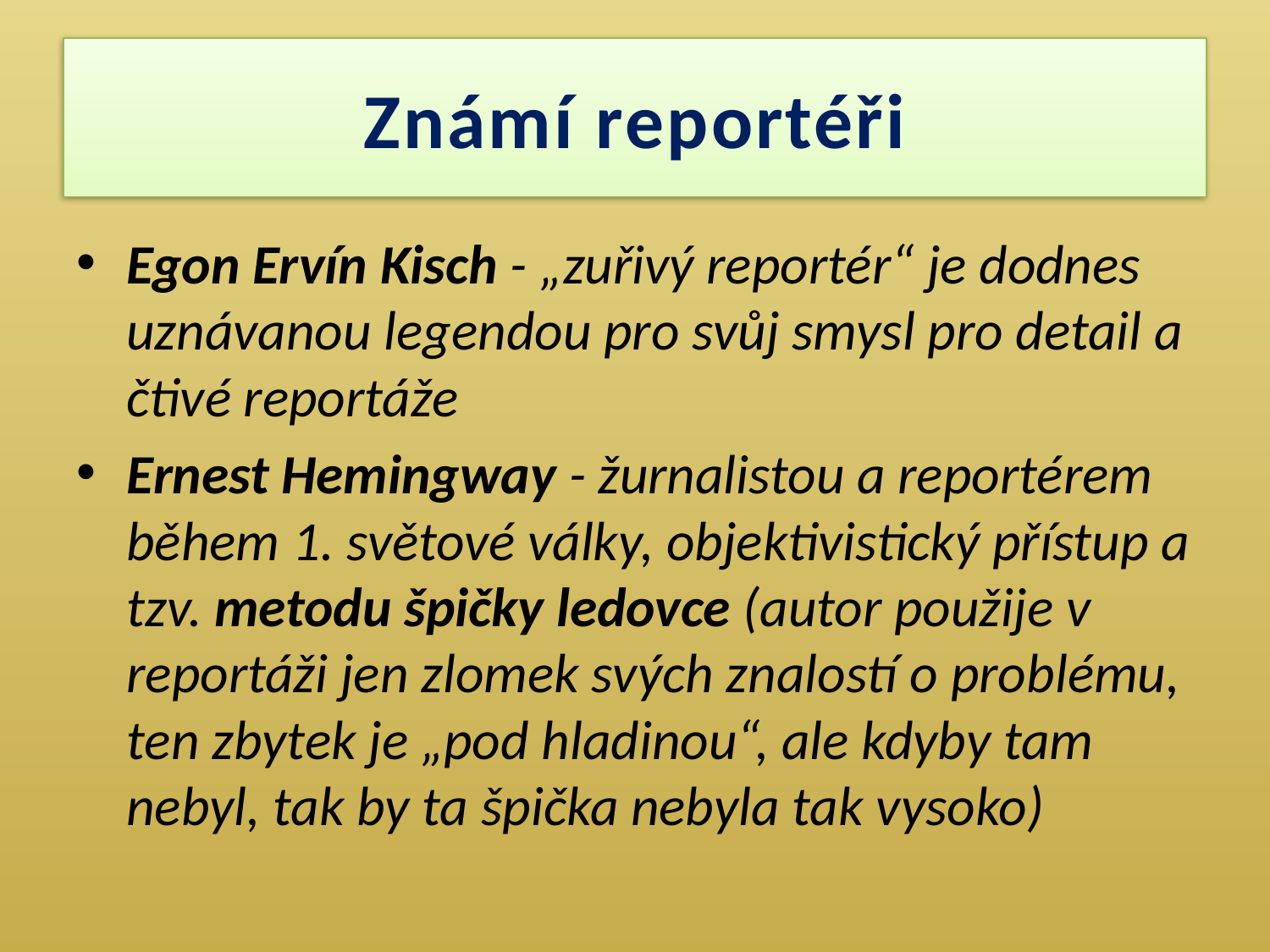

# Známí reportéři
Egon Ervín Kisch - „zuřivý reportér“ je dodnes uznávanou legendou pro svůj smysl pro detail a čtivé reportáže
Ernest Hemingway - žurnalistou a reportérem během 1. světové války, objektivistický přístup a tzv. metodu špičky ledovce (autor použije v reportáži jen zlomek svých znalostí o problému, ten zbytek je „pod hladinou“, ale kdyby tam nebyl, tak by ta špička nebyla tak vysoko)